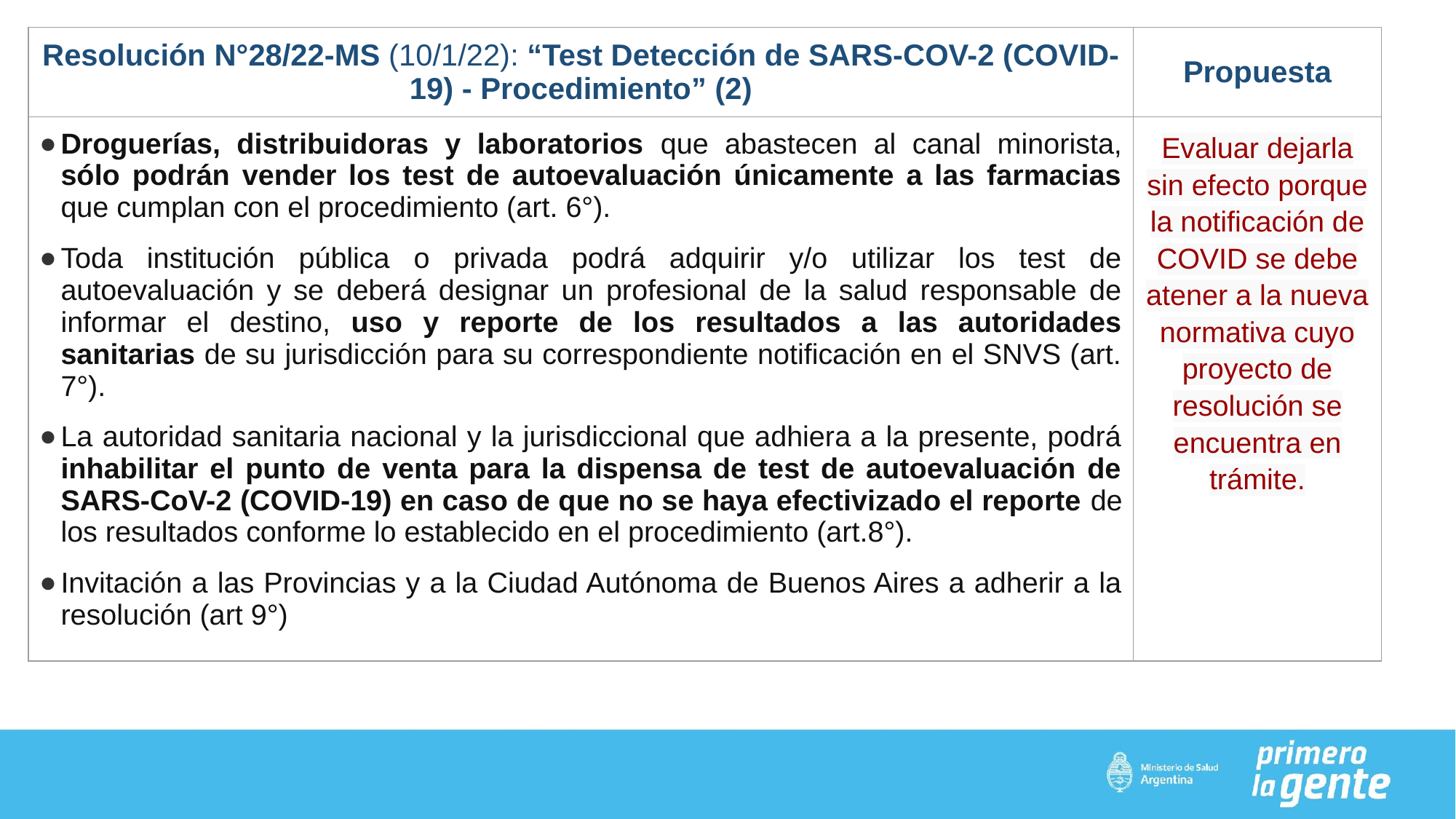

| Resolución N°28/22-MS (10/1/22): “Test Detección de SARS-COV-2 (COVID-19) - Procedimiento” (2) | Propuesta |
| --- | --- |
| Droguerías, distribuidoras y laboratorios que abastecen al canal minorista, sólo podrán vender los test de autoevaluación únicamente a las farmacias que cumplan con el procedimiento (art. 6°). Toda institución pública o privada podrá adquirir y/o utilizar los test de autoevaluación y se deberá designar un profesional de la salud responsable de informar el destino, uso y reporte de los resultados a las autoridades sanitarias de su jurisdicción para su correspondiente notificación en el SNVS (art. 7°). La autoridad sanitaria nacional y la jurisdiccional que adhiera a la presente, podrá inhabilitar el punto de venta para la dispensa de test de autoevaluación de SARS-CoV-2 (COVID-19) en caso de que no se haya efectivizado el reporte de los resultados conforme lo establecido en el procedimiento (art.8°). Invitación a las Provincias y a la Ciudad Autónoma de Buenos Aires a adherir a la resolución (art 9°) | Evaluar dejarla sin efecto porque la notificación de COVID se debe atener a la nueva normativa cuyo proyecto de resolución se encuentra en trámite. |
|  |  |